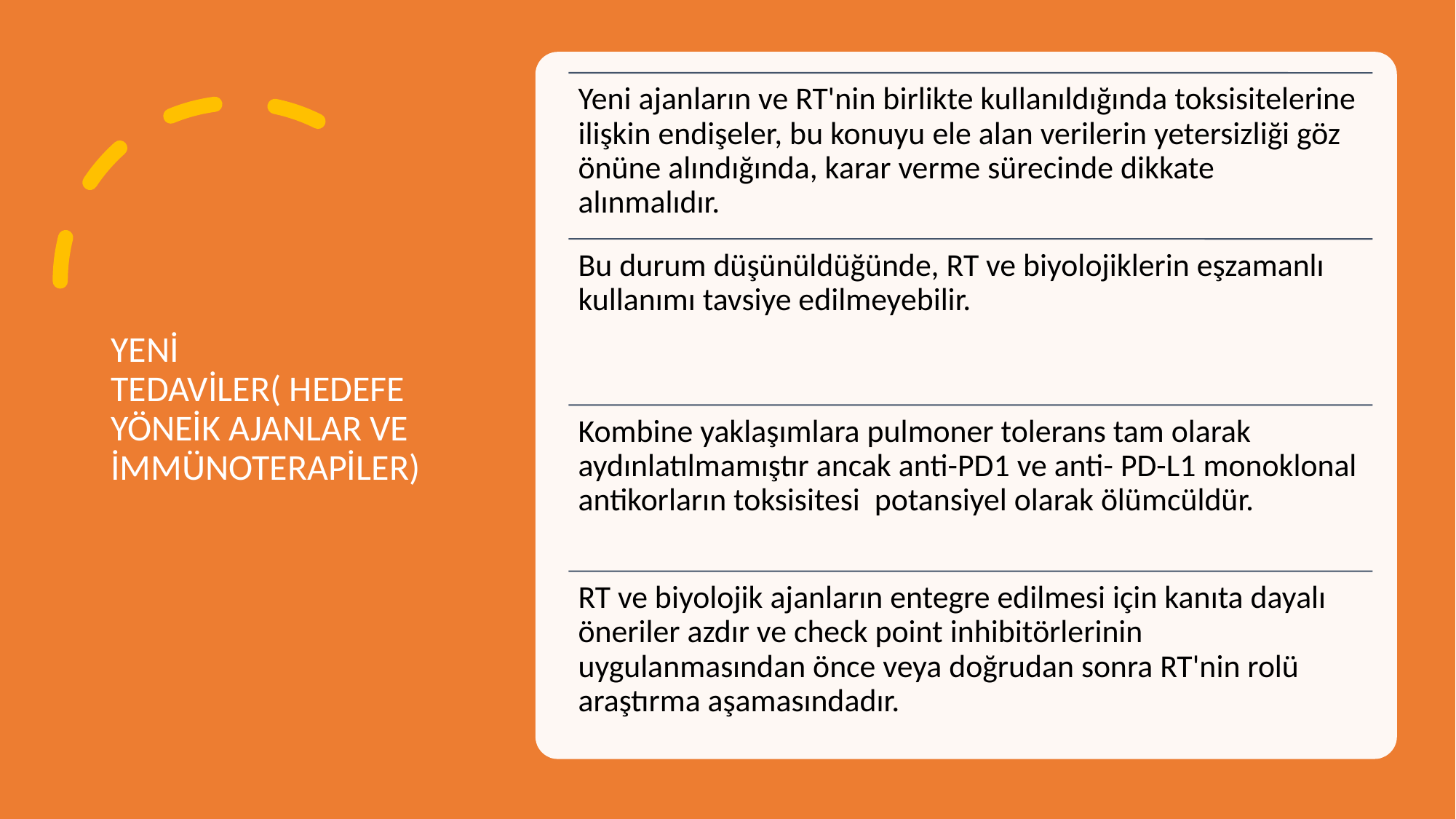

Yeni ajanların ve RT'nin birlikte kullanıldığında toksisitelerine ilişkin endişeler, bu konuyu ele alan verilerin yetersizliği göz önüne alındığında, karar verme sürecinde dikkate alınmalıdır.
Bu durum düşünüldüğünde, RT ve biyolojiklerin eşzamanlı kullanımı tavsiye edilmeyebilir.
Kombine yaklaşımlara pulmoner tolerans tam olarak aydınlatılmamıştır ancak anti-PD1 ve anti- PD-L1 monoklonal antikorların toksisitesi  potansiyel olarak ölümcüldür.
RT ve biyolojik ajanların entegre edilmesi için kanıta dayalı öneriler azdır ve check point inhibitörlerinin uygulanmasından önce veya doğrudan sonra RT'nin rolü araştırma aşamasındadır.
# YENİ TEDAVİLER( HEDEFE YÖNEİK AJANLAR VE İMMÜNOTERAPİLER)